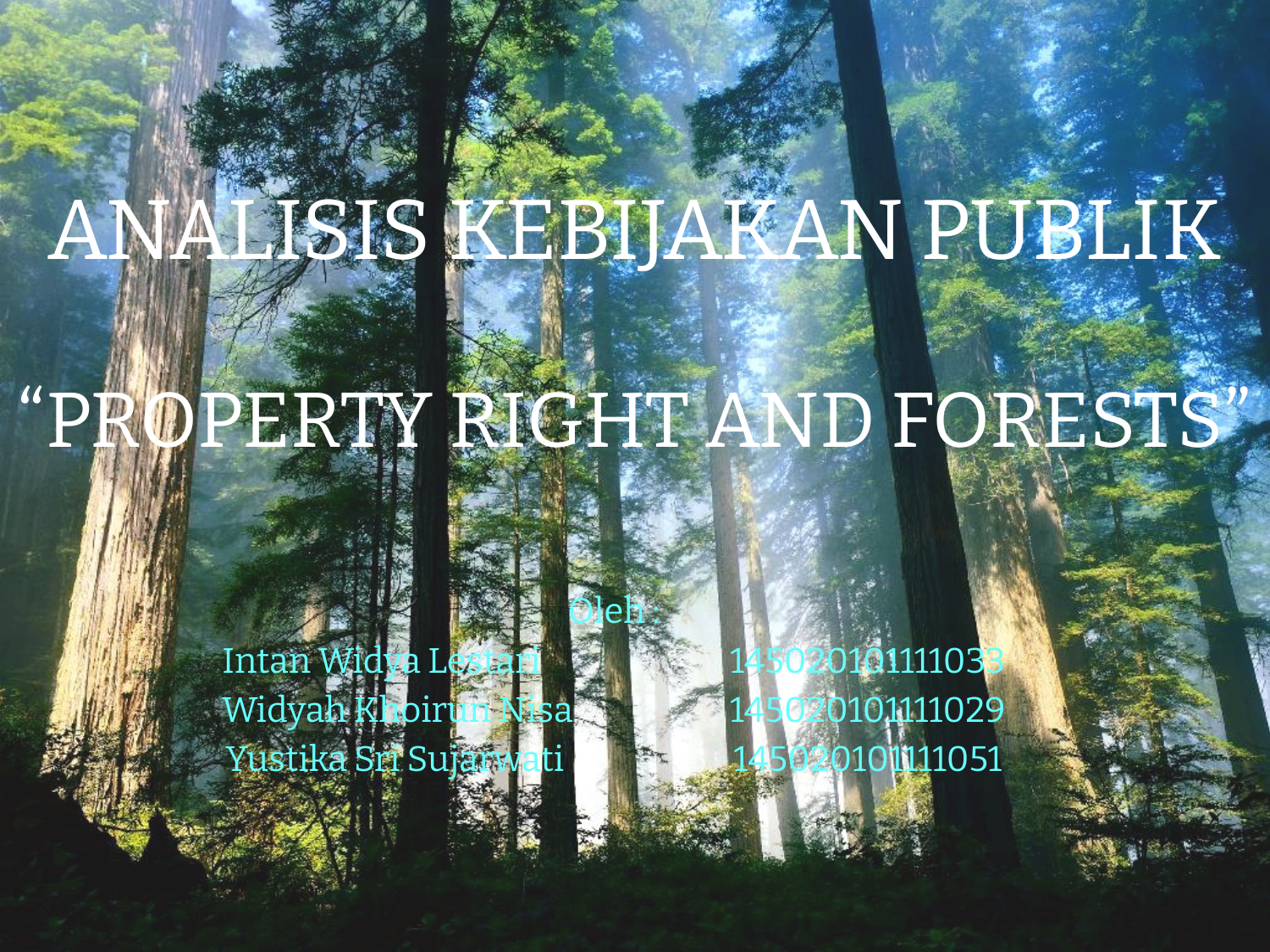

# ANALISIS KEBIJAKAN PUBLIK “PROPERTY RIGHT AND FORESTS”
Oleh :
Intan Widya Lestari		145020101111033
Widyah Khoirun Nisa		145020101111029
Yustika Sri Sujarwati		145020101111051